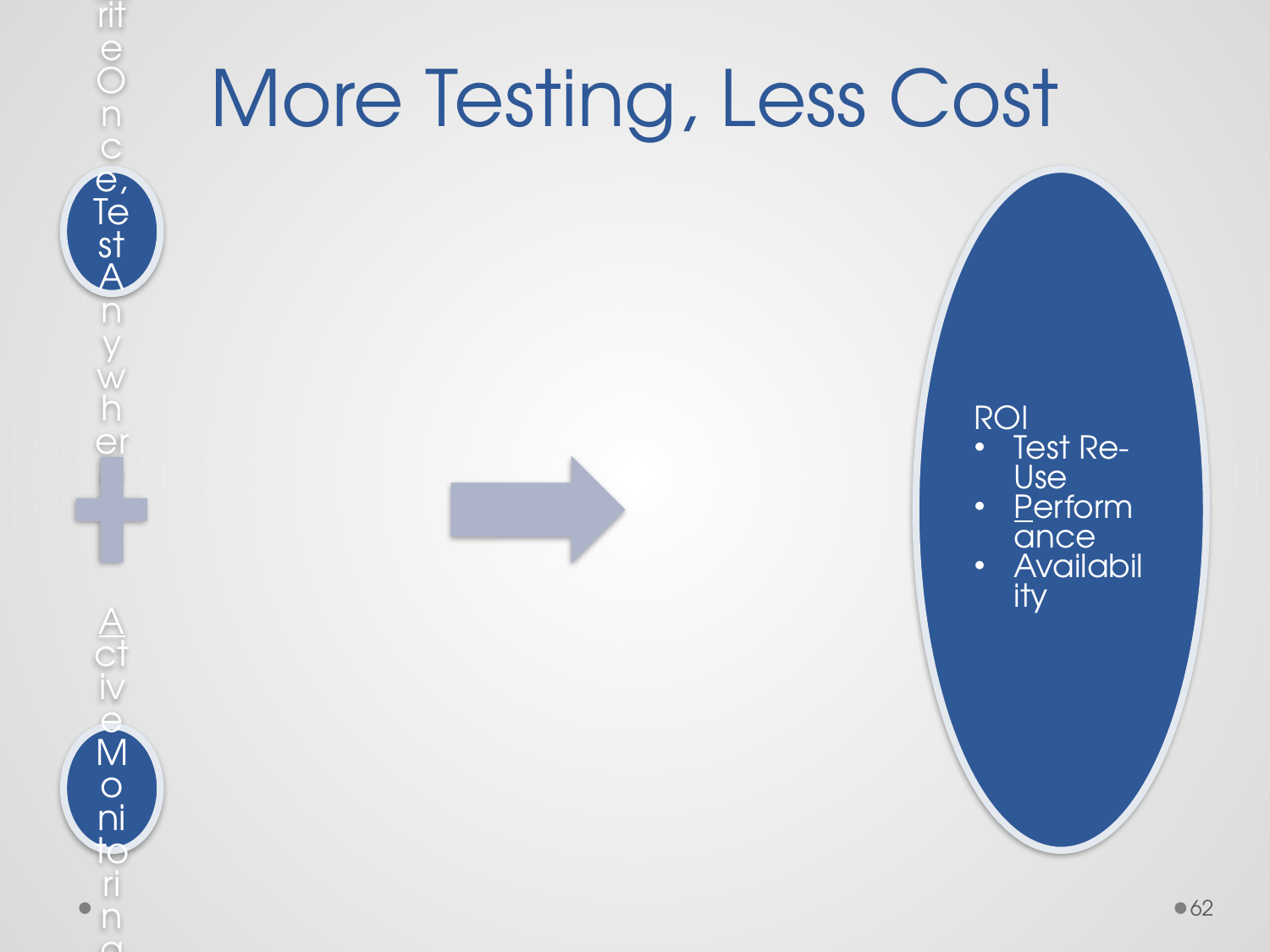

# More Testing, Less Cost
ROI
Test Re-Use
Performance
Availability
62